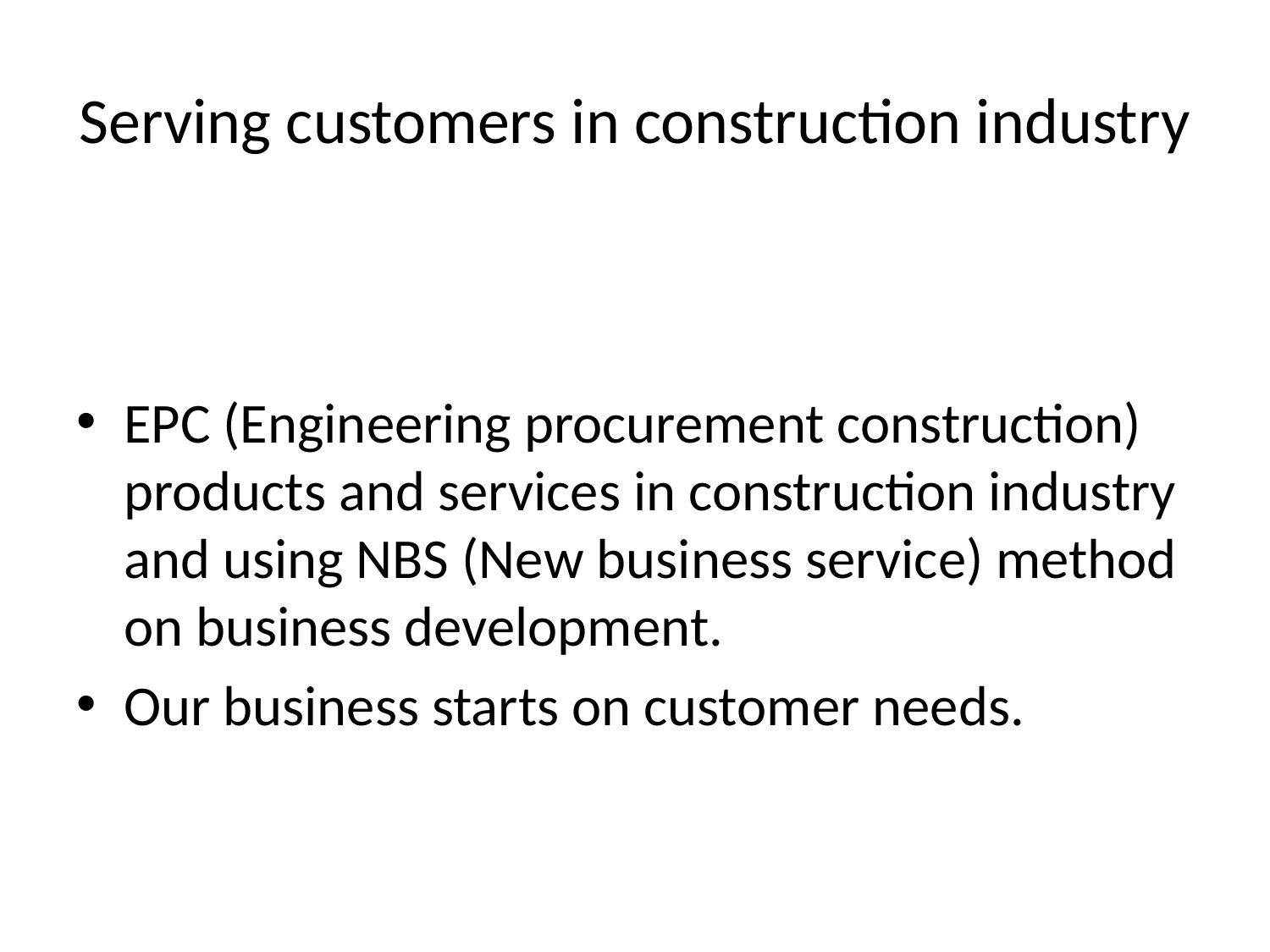

# Serving customers in construction industry

EPC (Engineering procurement construction) products and services in construction industry and using NBS (New business service) method on business development.
Our business starts on customer needs.